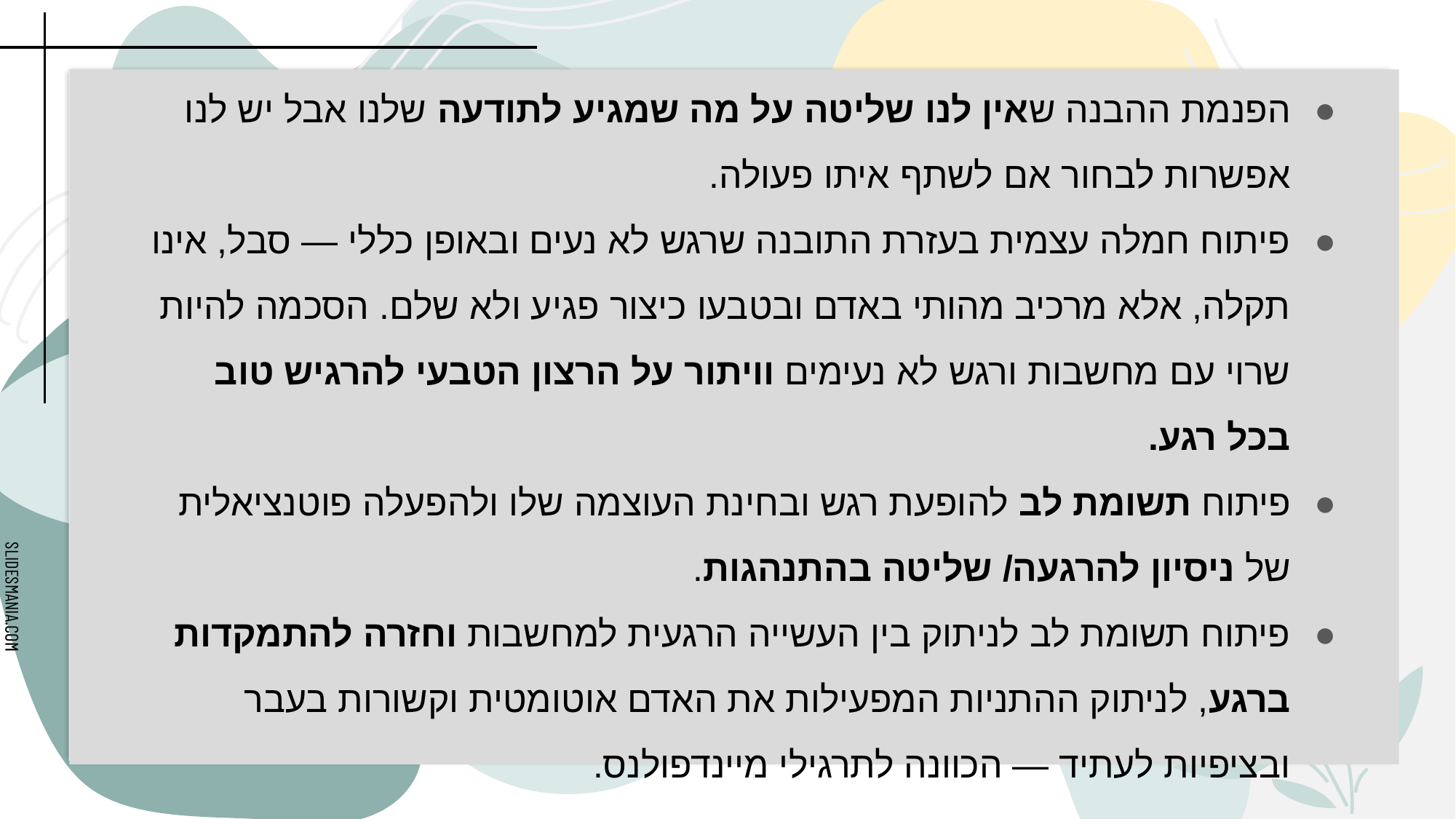

הפנמת ההבנה שאין לנו שליטה על מה שמגיע לתודעה שלנו אבל יש לנו אפשרות לבחור אם לשתף איתו פעולה.
פיתוח חמלה עצמית בעזרת התובנה שרגש לא נעים ובאופן כללי — סבל, אינו תקלה, אלא מרכיב מהותי באדם ובטבעו כיצור פגיע ולא שלם. הסכמה להיות שרוי עם מחשבות ורגש לא נעימים וויתור על הרצון הטבעי להרגיש טוב בכל רגע.
פיתוח תשומת לב להופעת רגש ובחינת העוצמה שלו ולהפעלה פוטנציאלית של ניסיון להרגעה/ שליטה בהתנהגות.
פיתוח תשומת לב לניתוק בין העשייה הרגעית למחשבות וחזרה להתמקדות ברגע, לניתוק ההתניות המפעילות את האדם אוטומטית וקשורות בעבר ובציפיות לעתיד — הכוונה לתרגילי מיינדפולנס.